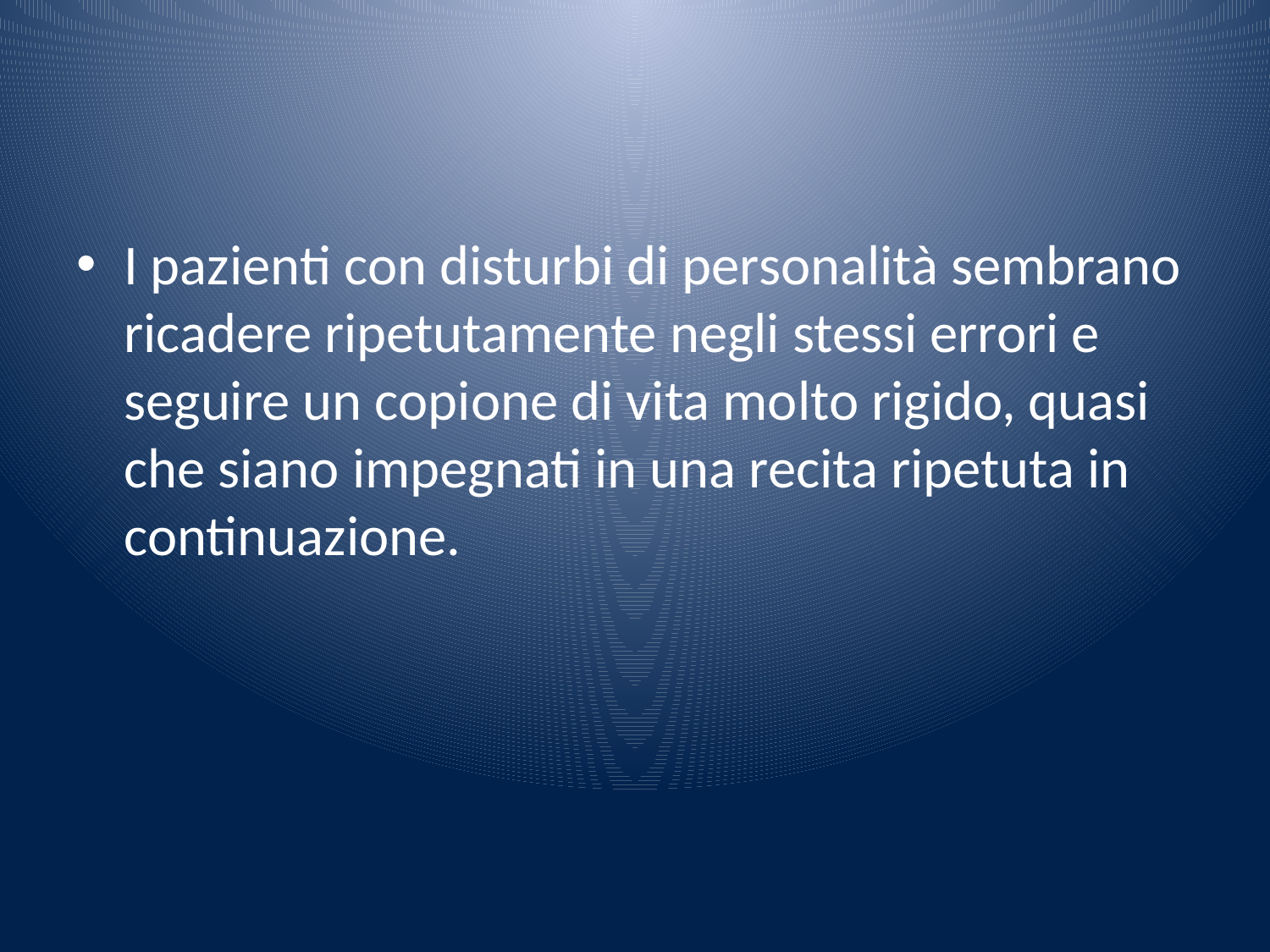

I pazienti con disturbi di personalità sembrano ricadere ripetutamente negli stessi errori e seguire un copione di vita molto rigido, quasi che siano impegnati in una recita ripetuta in continuazione.